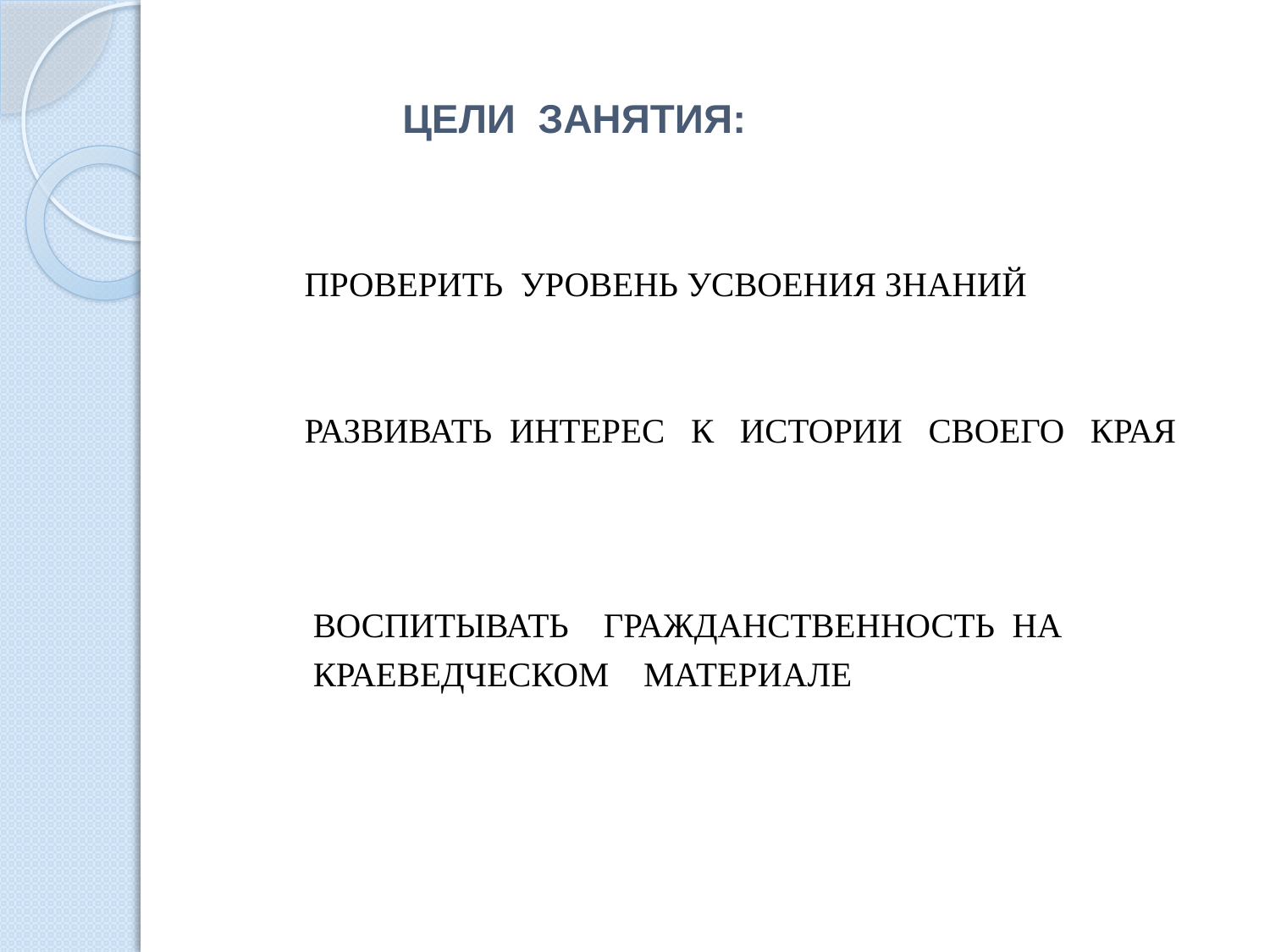

# ЦЕЛИ  ЗАНЯТИЯ:

      ПРОВЕРИТЬ  УРОВЕНЬ УСВОЕНИЯ ЗНАНИЙ

      РАЗВИВАТЬ  ИНТЕРЕС   К   ИСТОРИИ   СВОЕГО   КРАЯ

       ВОСПИТЫВАТЬ    ГРАЖДАНСТВЕННОСТЬ  НА
       КРАЕВЕДЧЕСКОМ    МАТЕРИАЛЕ